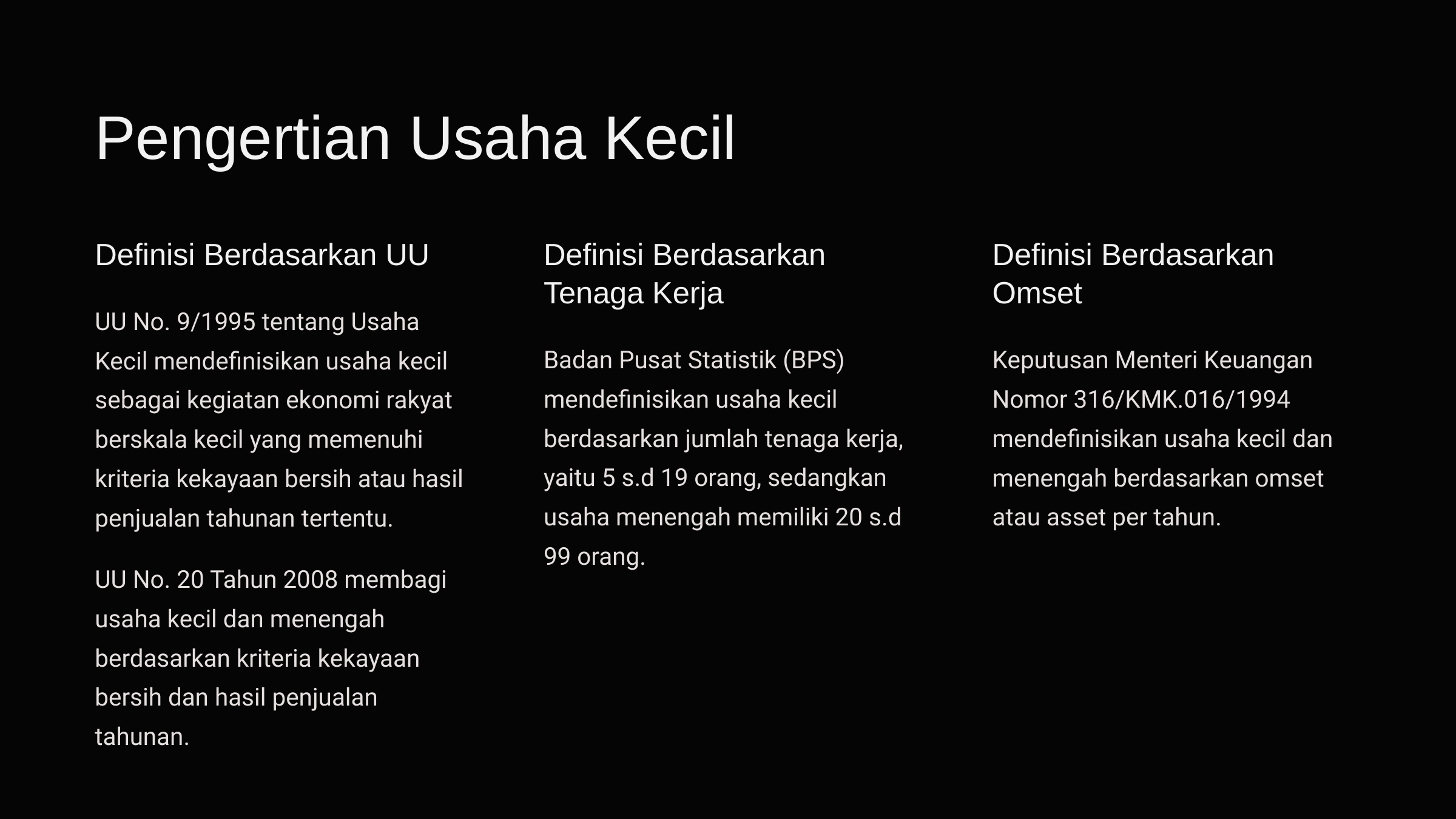

Pengertian Usaha Kecil
Definisi Berdasarkan UU
Definisi Berdasarkan Tenaga Kerja
Definisi Berdasarkan Omset
UU No. 9/1995 tentang Usaha Kecil mendefinisikan usaha kecil sebagai kegiatan ekonomi rakyat berskala kecil yang memenuhi kriteria kekayaan bersih atau hasil penjualan tahunan tertentu.
Badan Pusat Statistik (BPS) mendefinisikan usaha kecil berdasarkan jumlah tenaga kerja, yaitu 5 s.d 19 orang, sedangkan usaha menengah memiliki 20 s.d 99 orang.
Keputusan Menteri Keuangan Nomor 316/KMK.016/1994 mendefinisikan usaha kecil dan menengah berdasarkan omset atau asset per tahun.
UU No. 20 Tahun 2008 membagi usaha kecil dan menengah berdasarkan kriteria kekayaan bersih dan hasil penjualan tahunan.